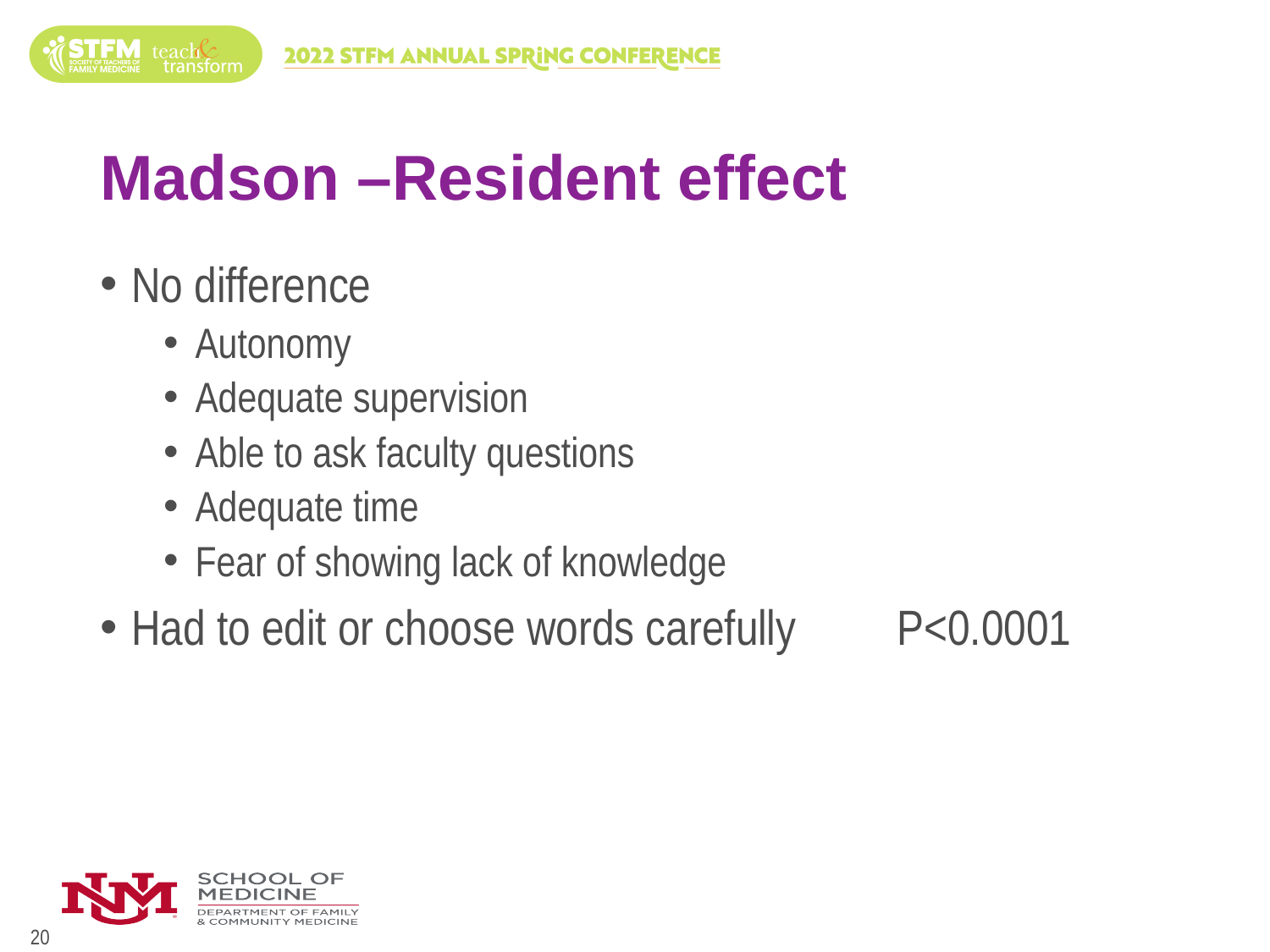

# Madson –Resident effect
No difference
Autonomy
Adequate supervision
Able to ask faculty questions
Adequate time
Fear of showing lack of knowledge
Had to edit or choose words carefully         P<0.0001
20